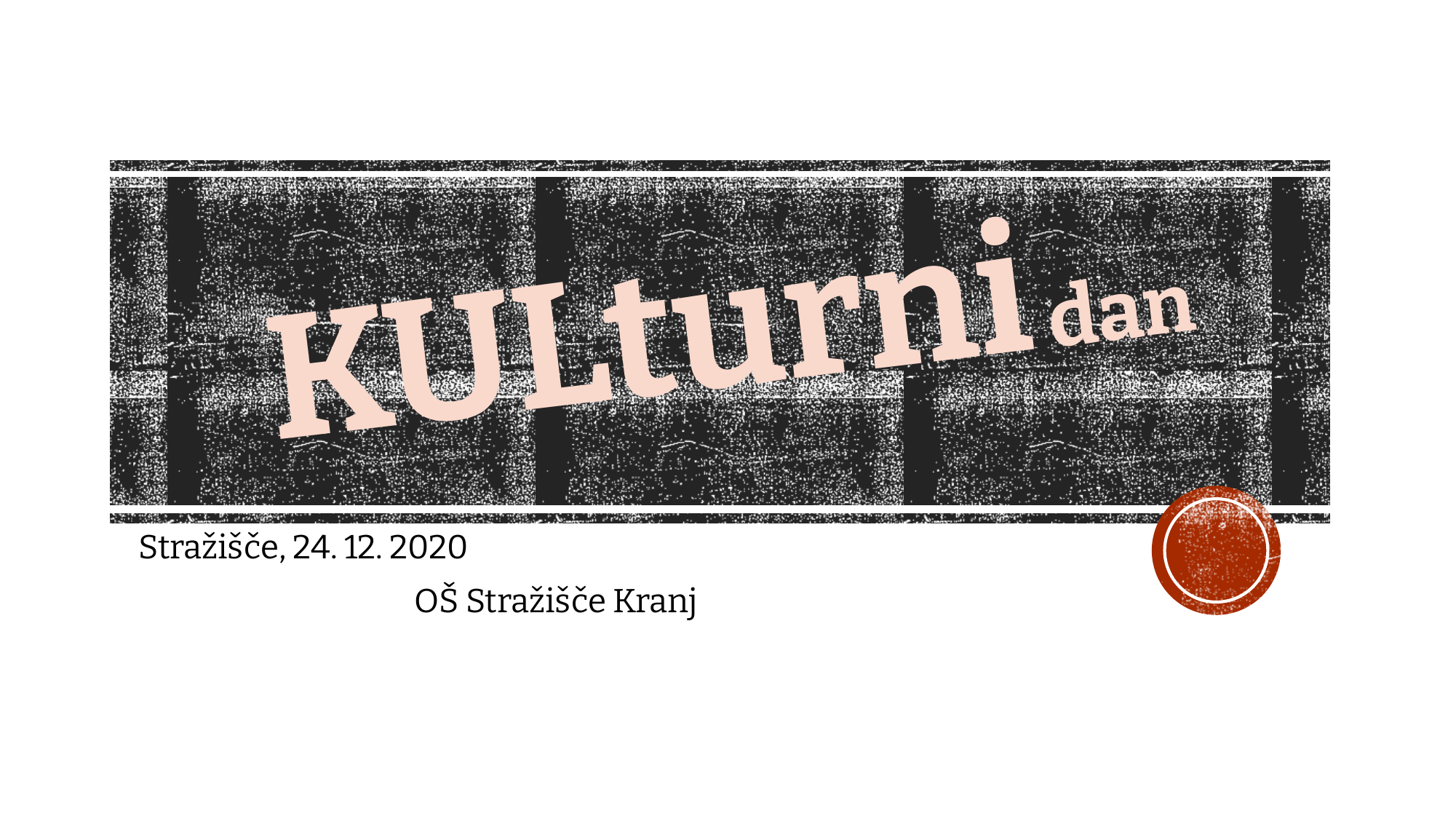

#
KULturni dan
Stražišče, 24. 12. 2020
                                         OŠ Stražišče Kranj